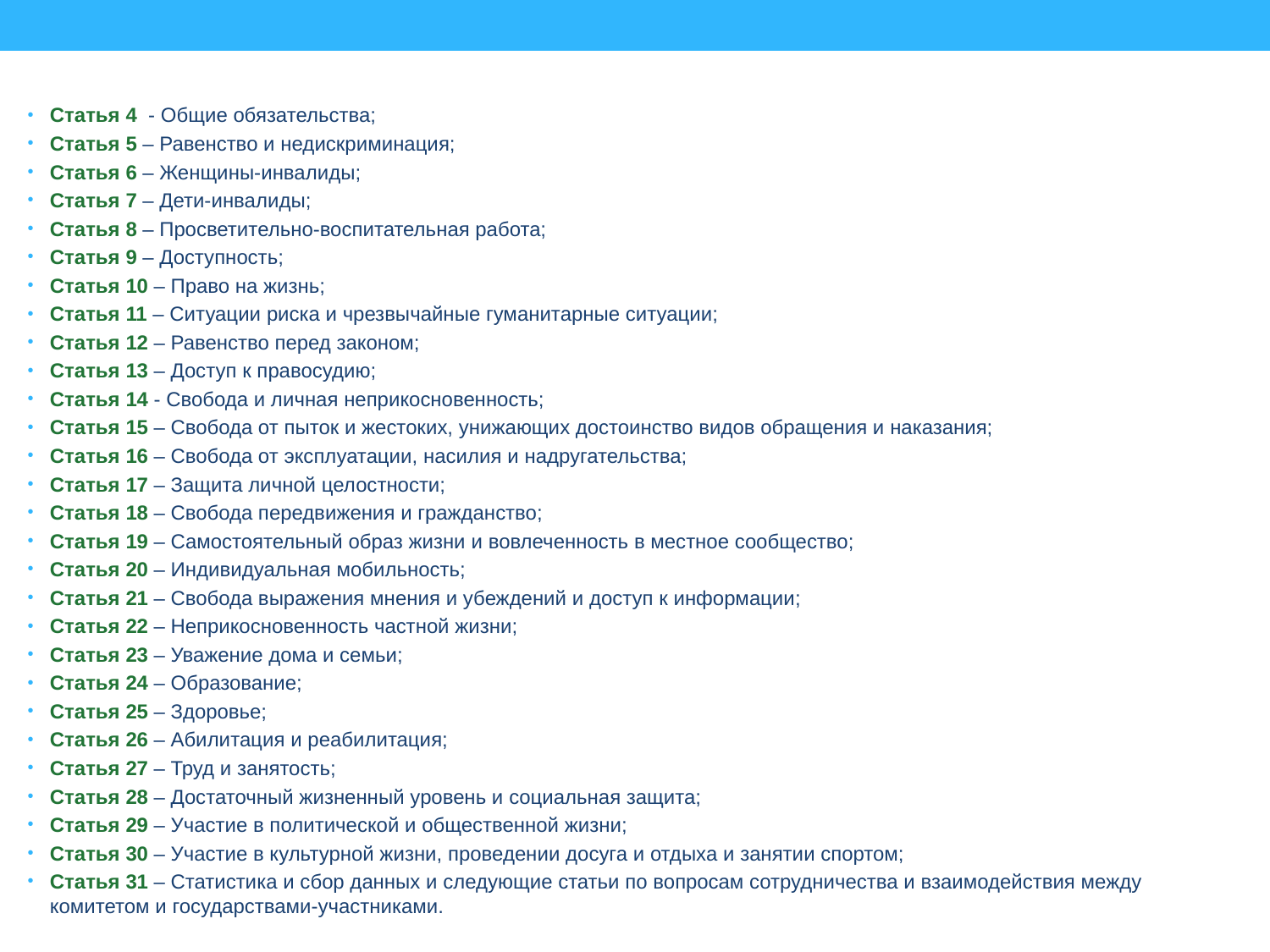

Статья 4  - Общие обязательства;
Статья 5 – Равенство и недискриминация;
Статья 6 – Женщины-инвалиды;
Статья 7 – Дети-инвалиды;
Статья 8 – Просветительно-воспитательная работа;
Статья 9 – Доступность;
Статья 10 – Право на жизнь;
Статья 11 – Ситуации риска и чрезвычайные гуманитарные ситуации;
Статья 12 – Равенство перед законом;
Статья 13 – Доступ к правосудию;
Статья 14 - Свобода и личная неприкосновенность;
Статья 15 – Свобода от пыток и жестоких, унижающих достоинство видов обращения и наказания;
Статья 16 – Свобода от эксплуатации, насилия и надругательства;
Статья 17 – Защита личной целостности;
Статья 18 – Свобода передвижения и гражданство;
Статья 19 – Самостоятельный образ жизни и вовлеченность в местное сообщество;
Статья 20 – Индивидуальная мобильность;
Статья 21 – Свобода выражения мнения и убеждений и доступ к информации;
Статья 22 – Неприкосновенность частной жизни;
Статья 23 – Уважение дома и семьи;
Статья 24 – Образование;
Статья 25 – Здоровье;
Статья 26 – Абилитация и реабилитация;
Статья 27 – Труд и занятость;
Статья 28 – Достаточный жизненный уровень и социальная защита;
Статья 29 – Участие в политической и общественной жизни;
Статья 30 – Участие в культурной жизни, проведении досуга и отдыха и занятии спортом;
Статья 31 – Статистика и сбор данных и следующие статьи по вопросам сотрудничества и взаимодействия между комитетом и государствами-участниками.